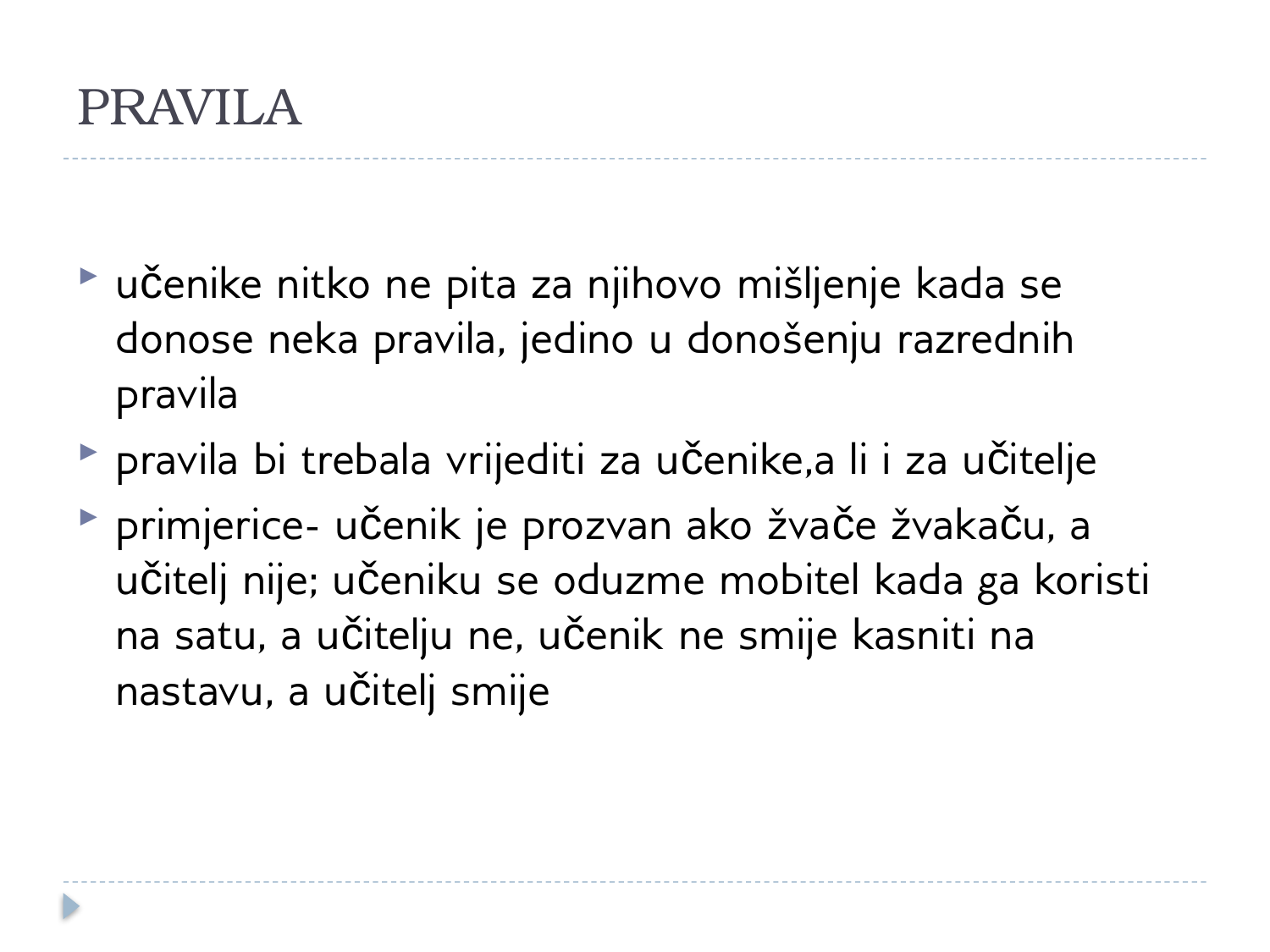

# PRAVILA
učenike nitko ne pita za njihovo mišljenje kada se donose neka pravila, jedino u donošenju razrednih pravila
pravila bi trebala vrijediti za učenike,a li i za učitelje
primjerice- učenik je prozvan ako žvače žvakaču, a učitelj nije; učeniku se oduzme mobitel kada ga koristi na satu, a učitelju ne, učenik ne smije kasniti na nastavu, a učitelj smije